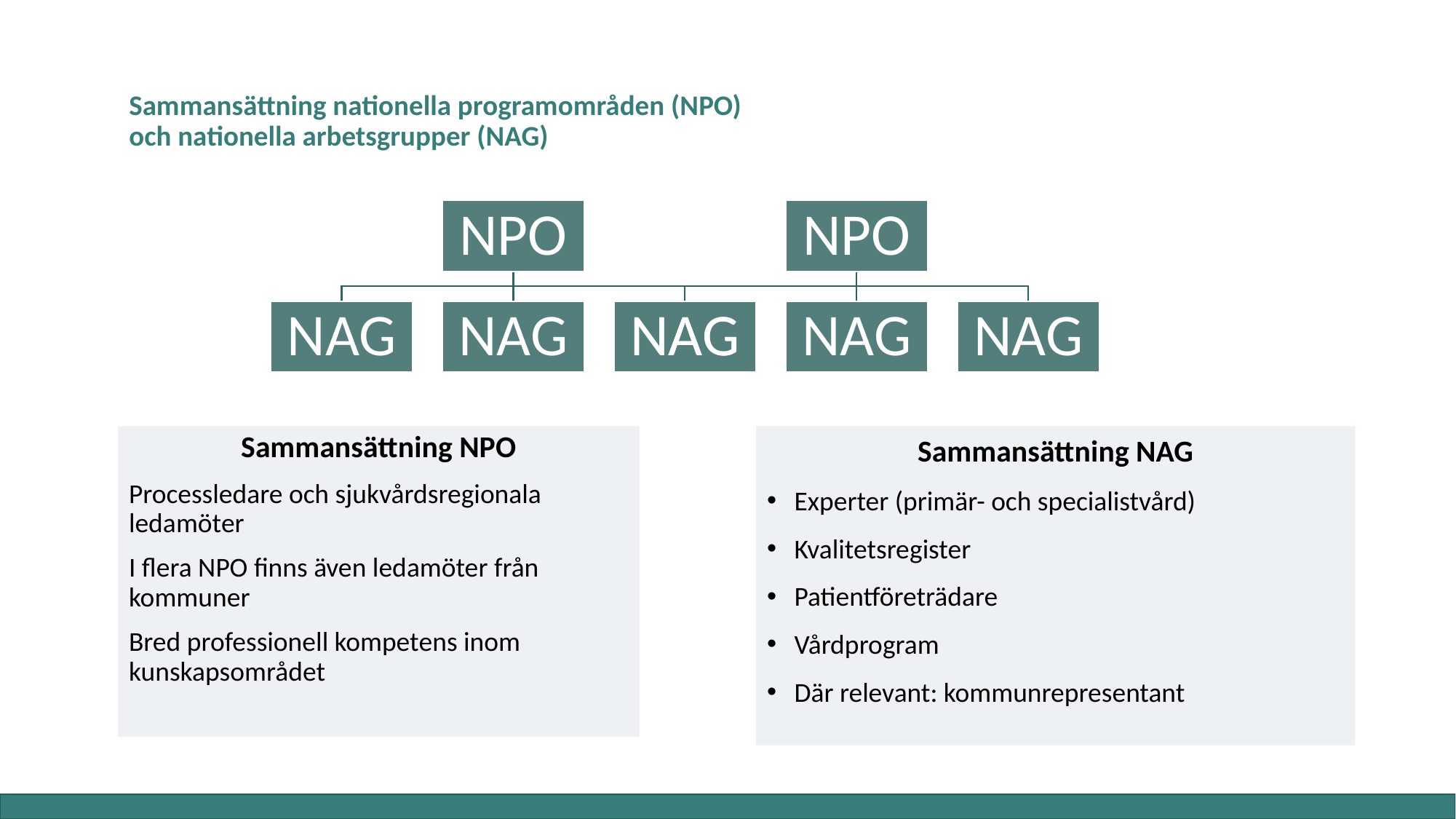

# Sammansättning nationella programområden (NPO) och nationella arbetsgrupper (NAG)
NPO
NAG
NAG
NAG
NPO
NAG
NAG
NAG
Sammansättning NPO
Processledare och sjukvårdsregionala ledamöter
I flera NPO finns även ledamöter från kommuner
Bred professionell kompetens inom kunskapsområdet
Sammansättning NAG
Experter (primär- och specialistvård)
Kvalitetsregister
Patientföreträdare
Vårdprogram
Där relevant: kommunrepresentant